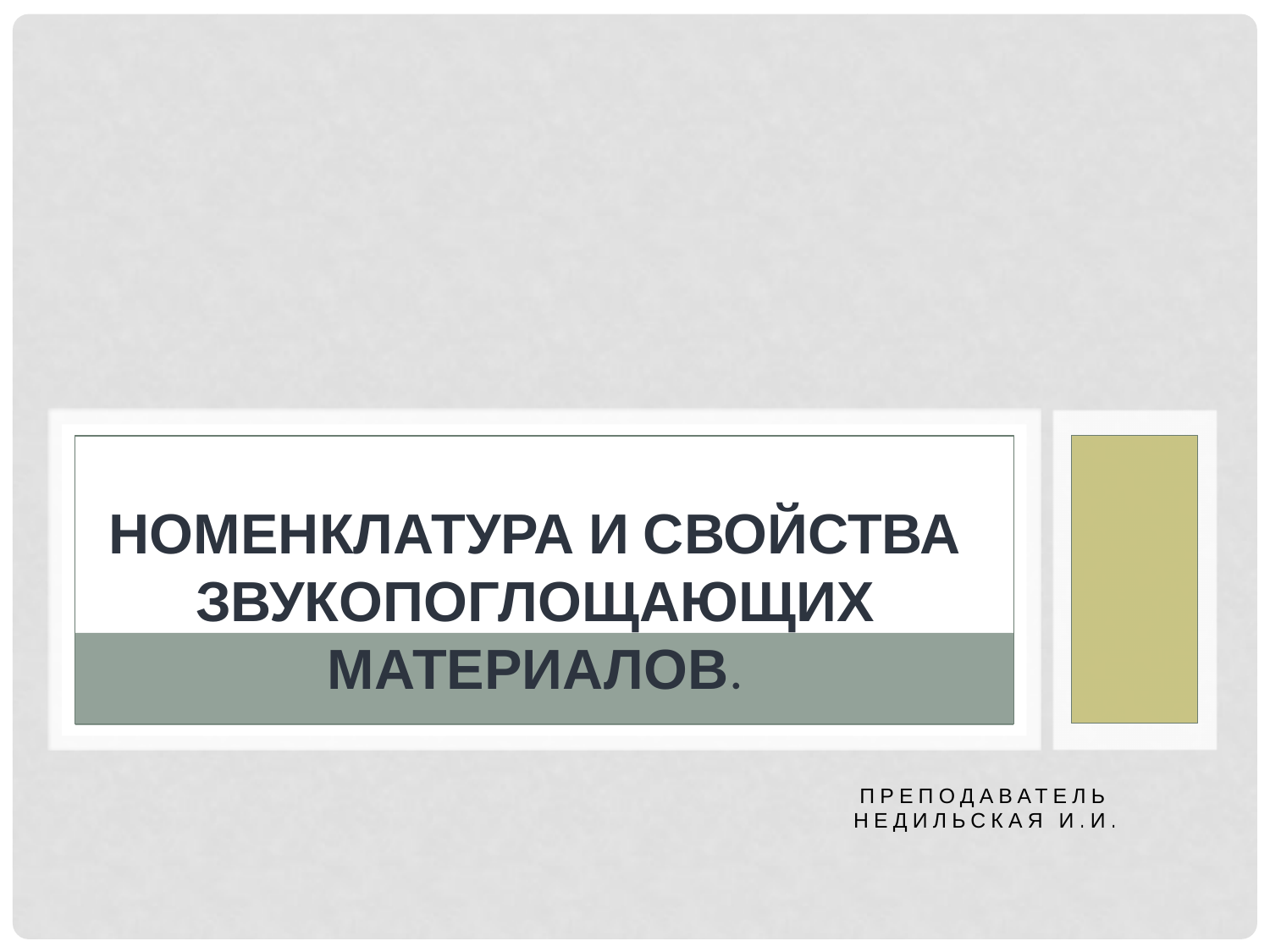

# Номенклатура и свойства звукопоглощающих материалов.
Преподаватель Недильская И.И.